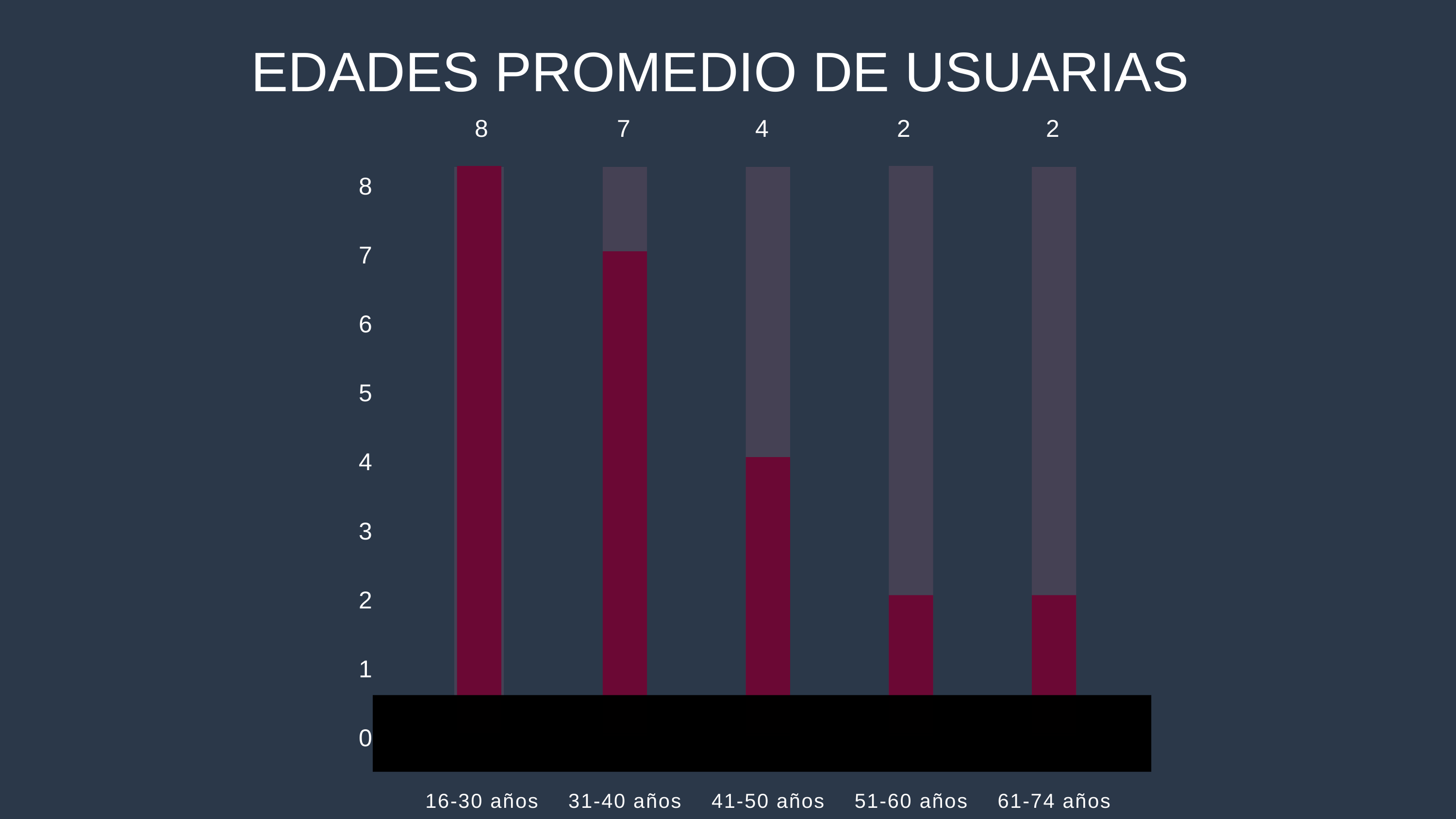

EDADES PROMEDIO DE USUARIAS
8
7
4
2
2
8
7
6
5

4

3

2

1
0

16-30 años
31-40 años
41-50 años
51-60 años
61-74 años